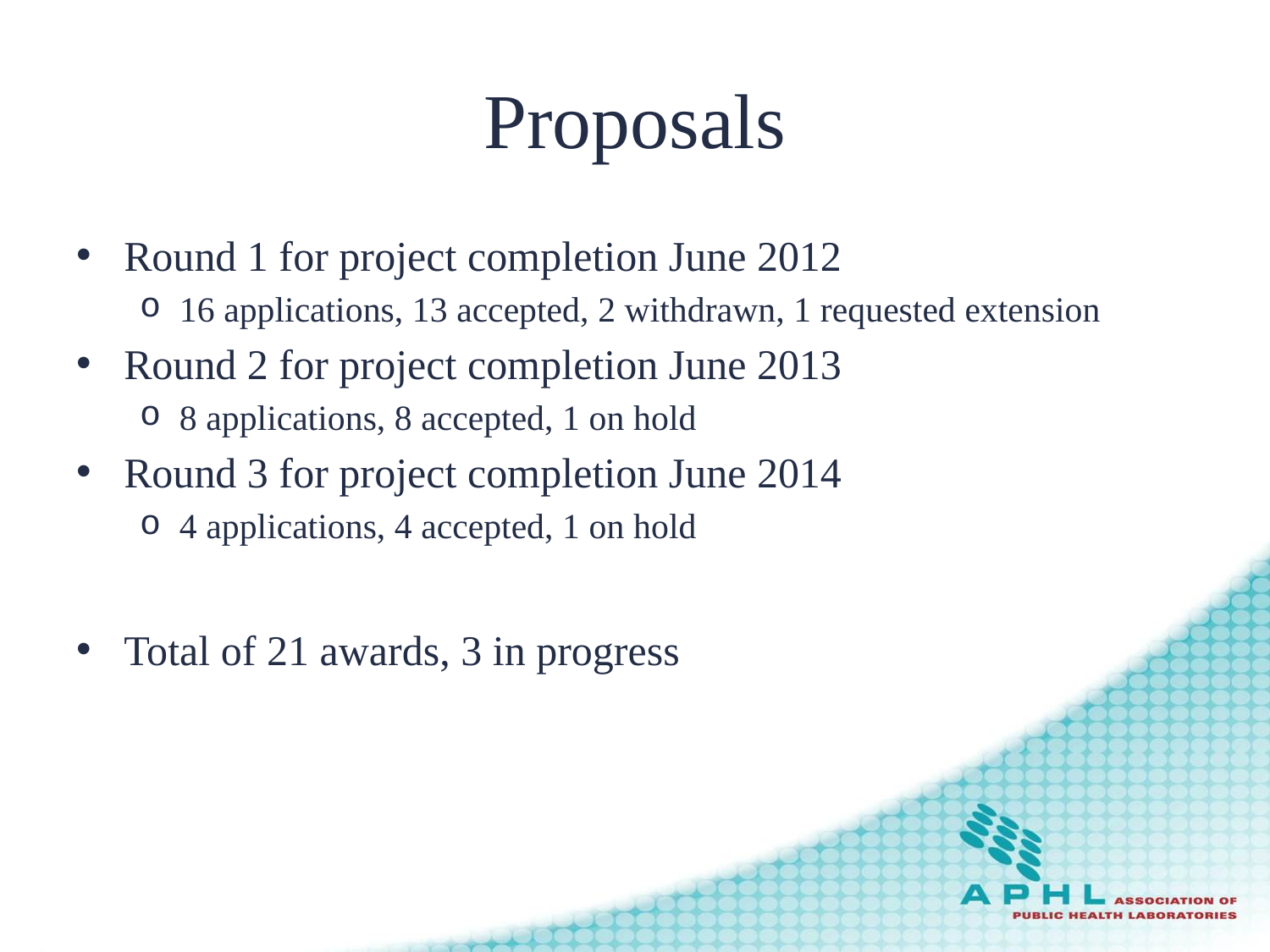

# Proposals
Round 1 for project completion June 2012
16 applications, 13 accepted, 2 withdrawn, 1 requested extension
Round 2 for project completion June 2013
8 applications, 8 accepted, 1 on hold
Round 3 for project completion June 2014
4 applications, 4 accepted, 1 on hold

Total of 21 awards, 3 in progress